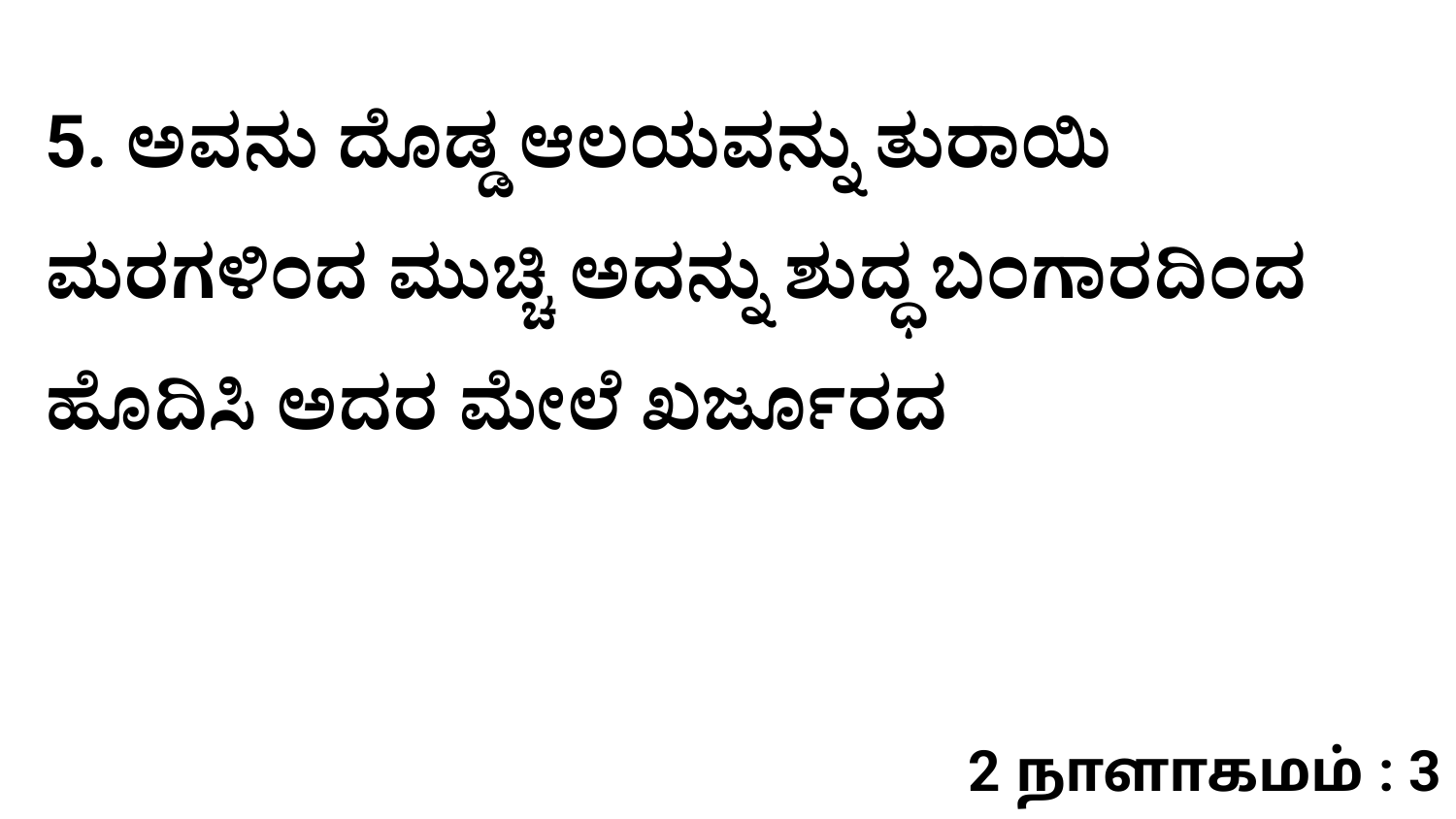

5. ಅವನು ದೊಡ್ಡ ಆಲಯವನ್ನು ತುರಾಯಿ ಮರಗಳಿಂದ ಮುಚ್ಚಿ ಅದನ್ನು ಶುದ್ಧ ಬಂಗಾರದಿಂದ ಹೊದಿಸಿ ಅದರ ಮೇಲೆ ಖರ್ಜೂರದ
2 நாளாகமம் : 3